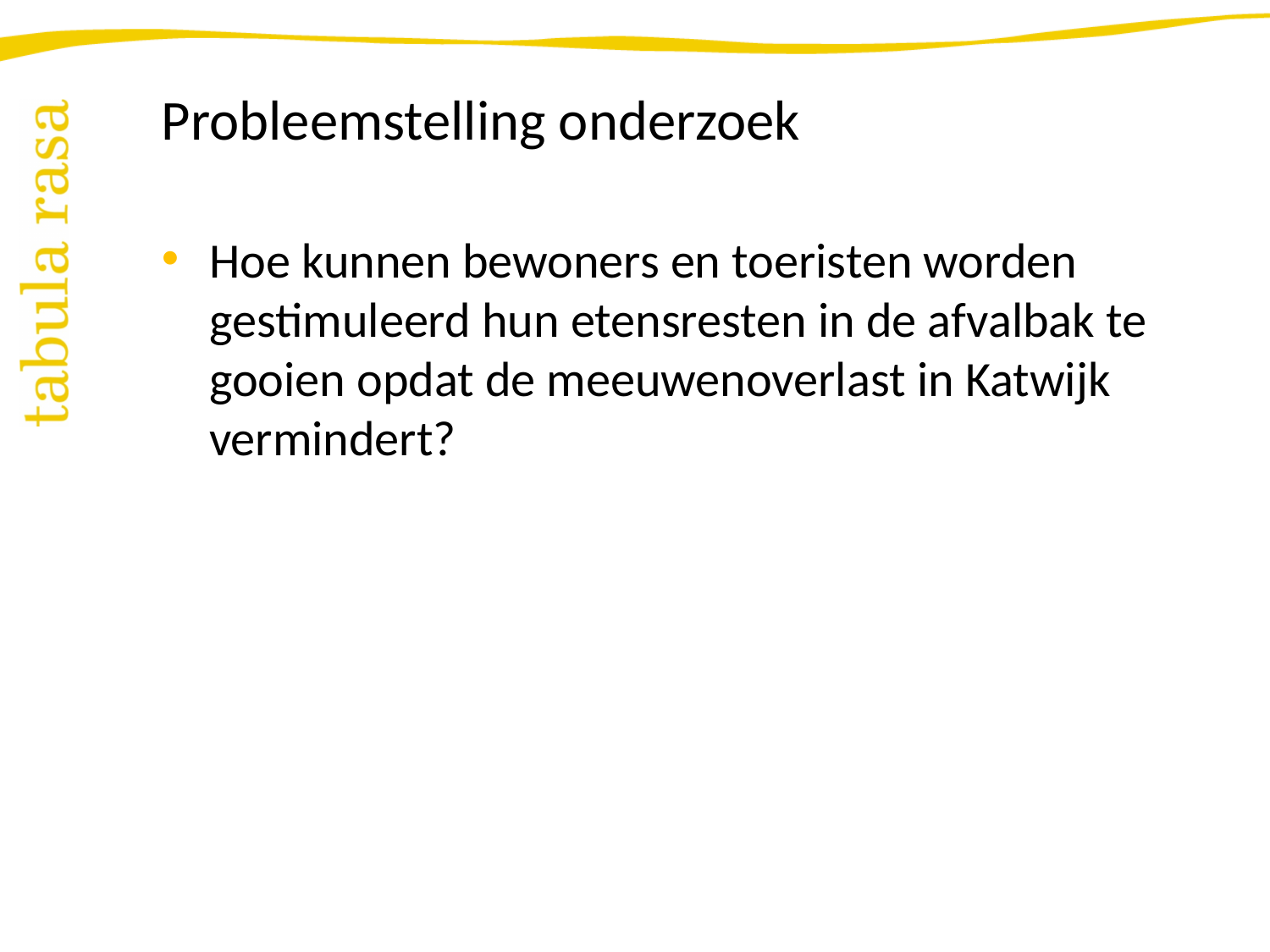

# Probleemstelling onderzoek
Hoe kunnen bewoners en toeristen worden gestimuleerd hun etensresten in de afvalbak te gooien opdat de meeuwenoverlast in Katwijk vermindert?